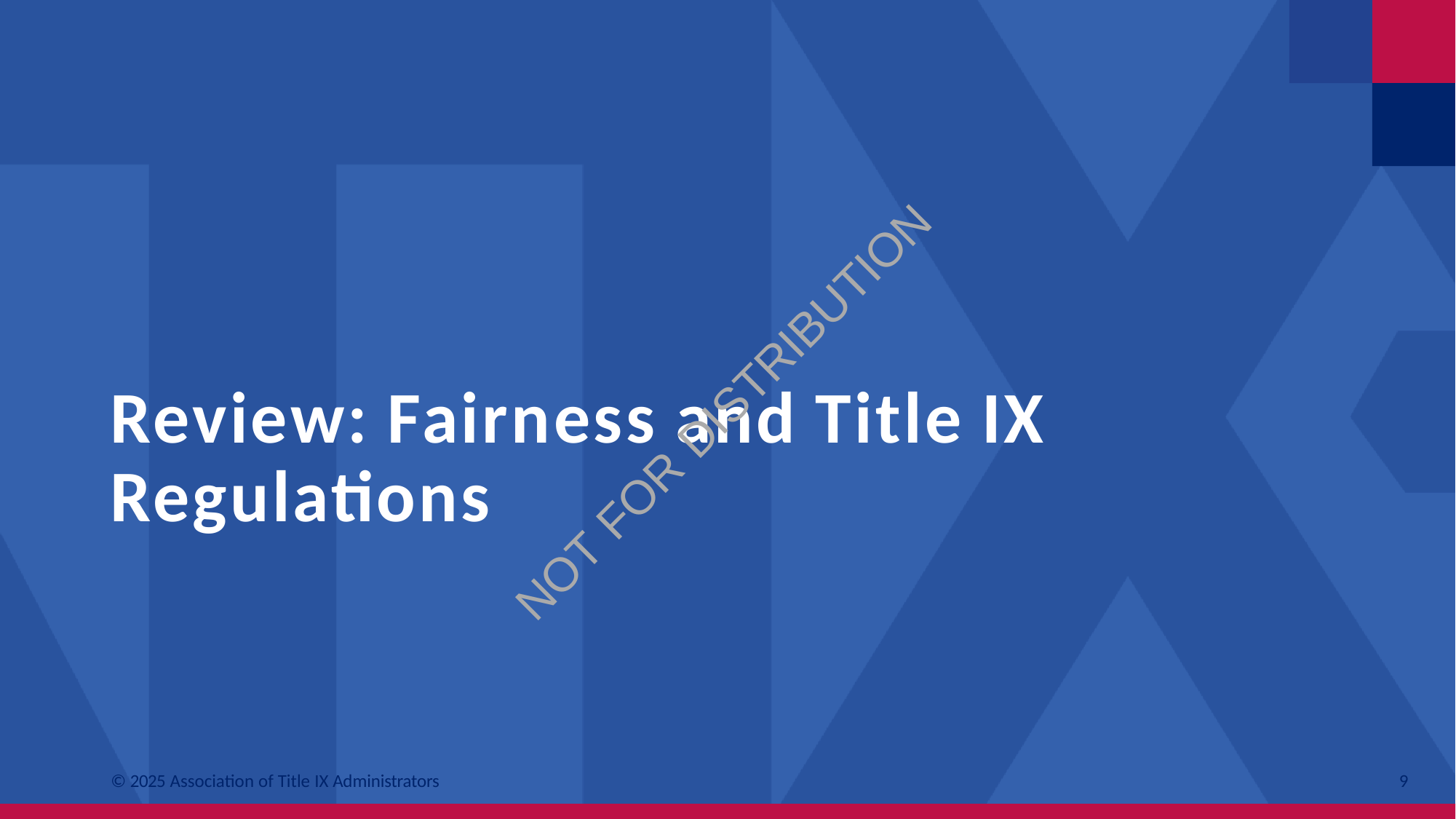

# Review: Fairness and Title IX Regulations
NOT FOR DISTRIBUTION
© 2025 Association of Title IX Administrators
9